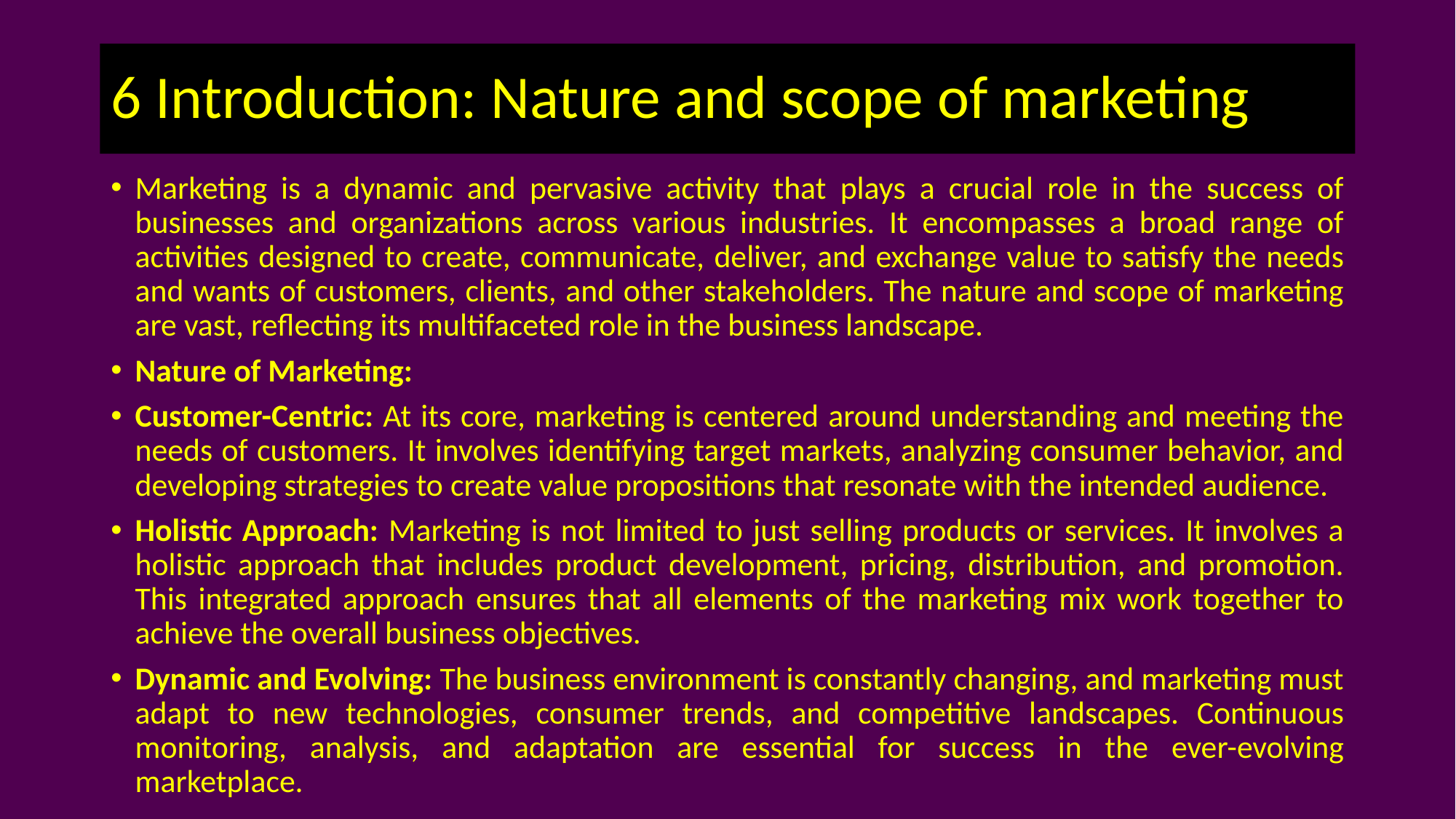

# 6 Introduction: Nature and scope of marketing
Marketing is a dynamic and pervasive activity that plays a crucial role in the success of businesses and organizations across various industries. It encompasses a broad range of activities designed to create, communicate, deliver, and exchange value to satisfy the needs and wants of customers, clients, and other stakeholders. The nature and scope of marketing are vast, reflecting its multifaceted role in the business landscape.
Nature of Marketing:
Customer-Centric: At its core, marketing is centered around understanding and meeting the needs of customers. It involves identifying target markets, analyzing consumer behavior, and developing strategies to create value propositions that resonate with the intended audience.
Holistic Approach: Marketing is not limited to just selling products or services. It involves a holistic approach that includes product development, pricing, distribution, and promotion. This integrated approach ensures that all elements of the marketing mix work together to achieve the overall business objectives.
Dynamic and Evolving: The business environment is constantly changing, and marketing must adapt to new technologies, consumer trends, and competitive landscapes. Continuous monitoring, analysis, and adaptation are essential for success in the ever-evolving marketplace.